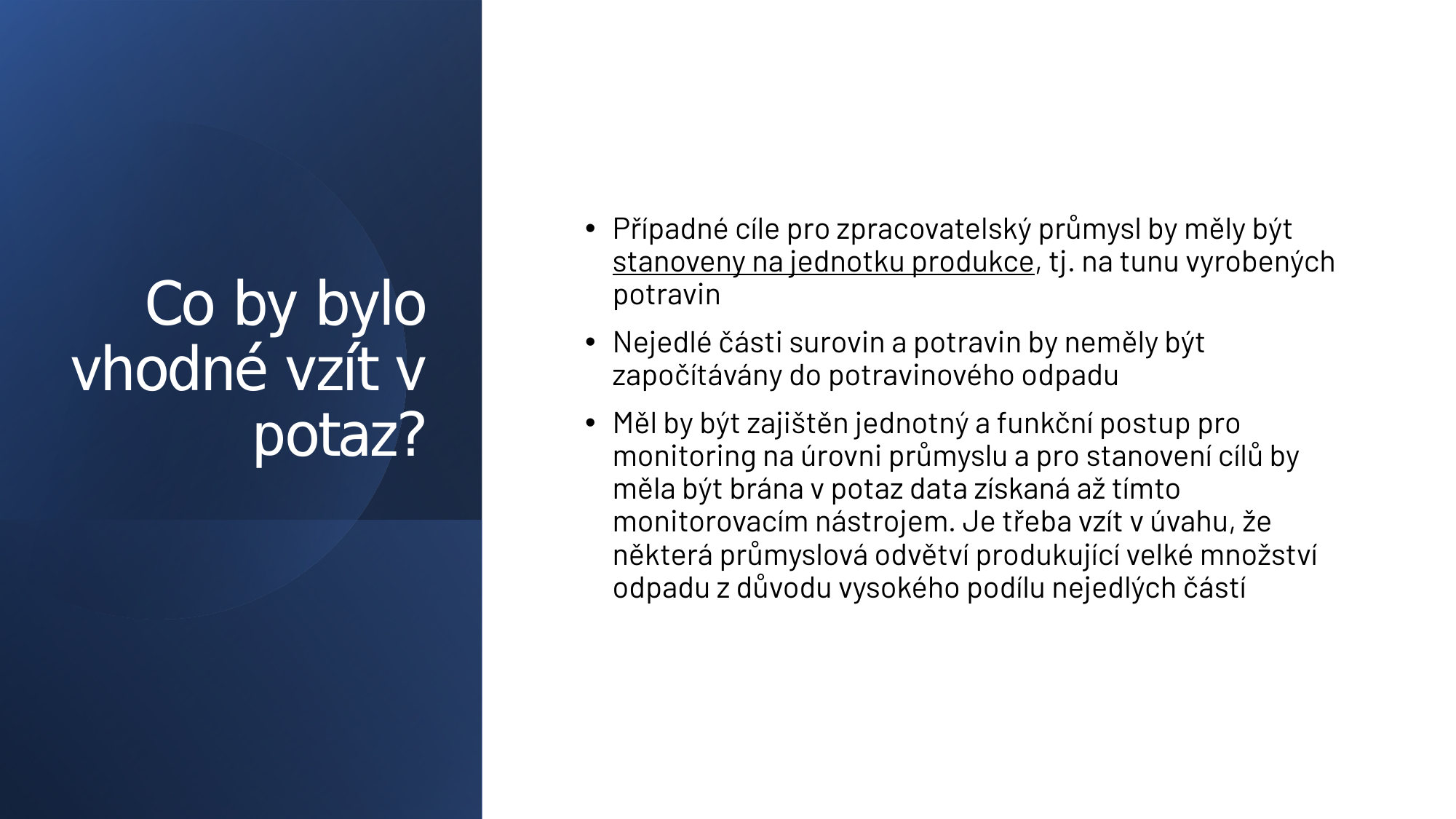

# Co by bylo vhodné vzít v potaz?
Případné cíle pro zpracovatelský průmysl by měly být stanoveny na jednotku produkce, tj. na tunu vyrobených potravin
Nejedlé části surovin a potravin by neměly být započítávány do potravinového odpadu
Měl by být zajištěn jednotný a funkční postup pro monitoring na úrovni průmyslu a pro stanovení cílů by měla být brána v potaz data získaná až tímto monitorovacím nástrojem. Je třeba vzít v úvahu, že některá průmyslová odvětví produkující velké množství odpadu z důvodu vysokého podílu nejedlých částí